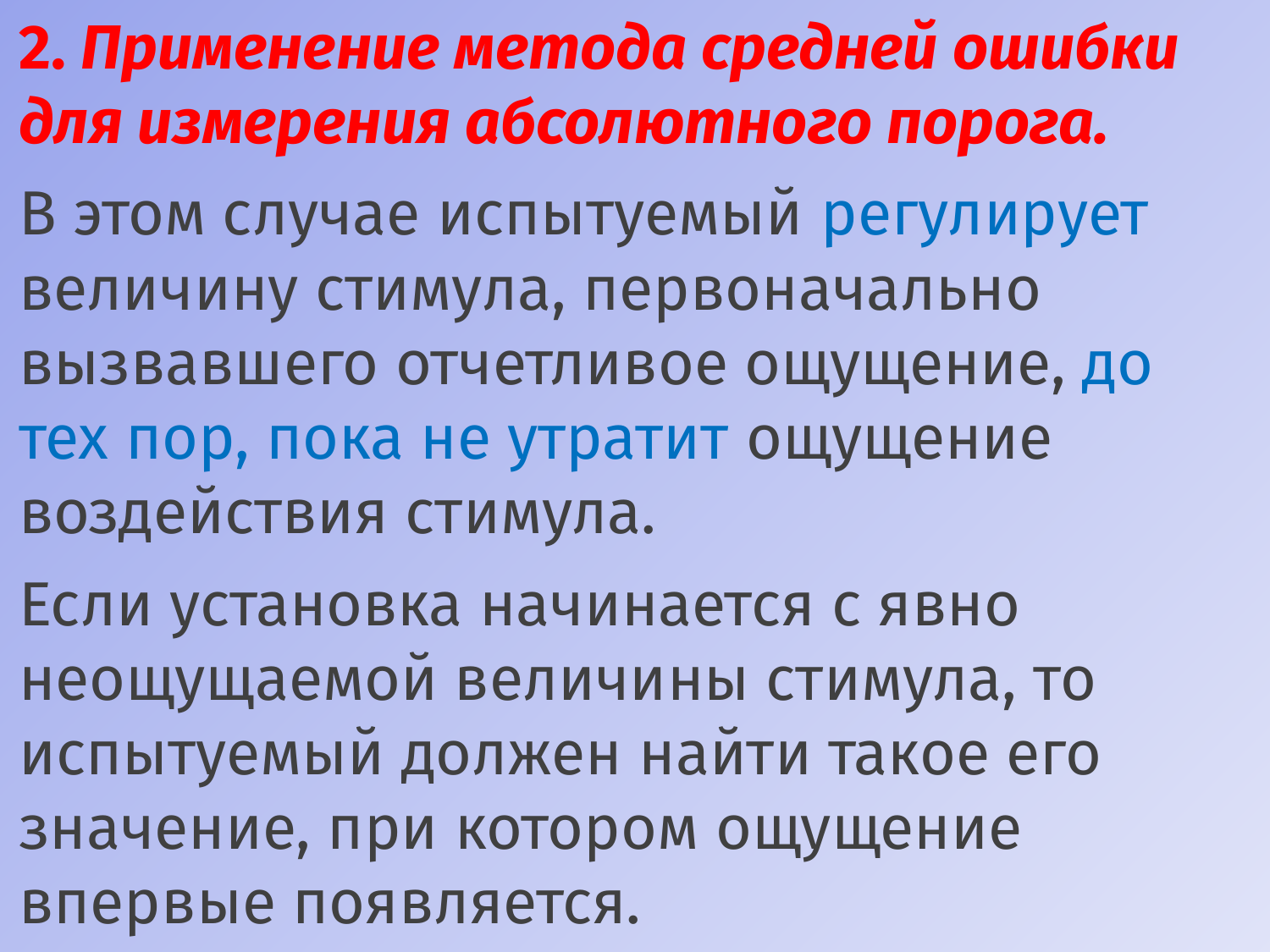

2. Применение метода средней ошибки для измерения абсолютного порога.
В этом случае испытуемый регулирует величину стимула, первоначально вызвавшего отчетливое ощущение, до тех пор, пока не утратит ощущение воздействия стимула.
Если установка начинается с явно неощущаемой величины стимула, то испытуемый должен найти такое его значение, при котором ощущение впервые появляется.